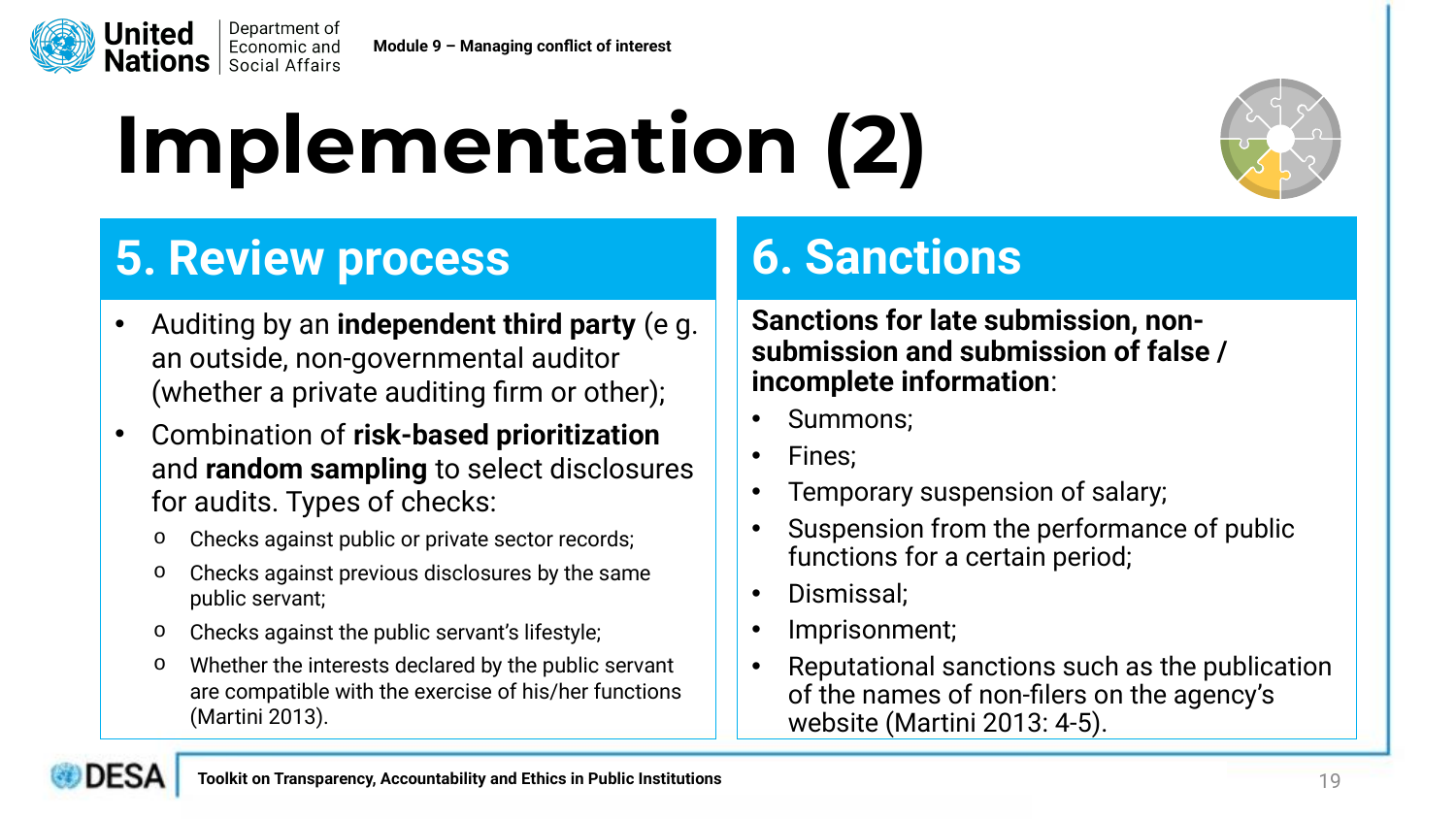

Module 9 – Managing conflict of interest

# Implementation (2)
6. Sanctions
5. Review process
Auditing by an independent third party (e g. an outside, non-governmental auditor (whether a private auditing firm or other);
Combination of risk-based prioritization and random sampling to select disclosures for audits. Types of checks:
Checks against public or private sector records;
Checks against previous disclosures by the same public servant;
Checks against the public servant’s lifestyle;
Whether the interests declared by the public servant are compatible with the exercise of his/her functions (Martini 2013).
Sanctions for late submission, non-submission and submission of false / incomplete information:
Summons;
Fines;
Temporary suspension of salary;
Suspension from the performance of public functions for a certain period;
Dismissal;
Imprisonment;
Reputational sanctions such as the publication of the names of non-filers on the agency’s website (Martini 2013: 4-5).
19